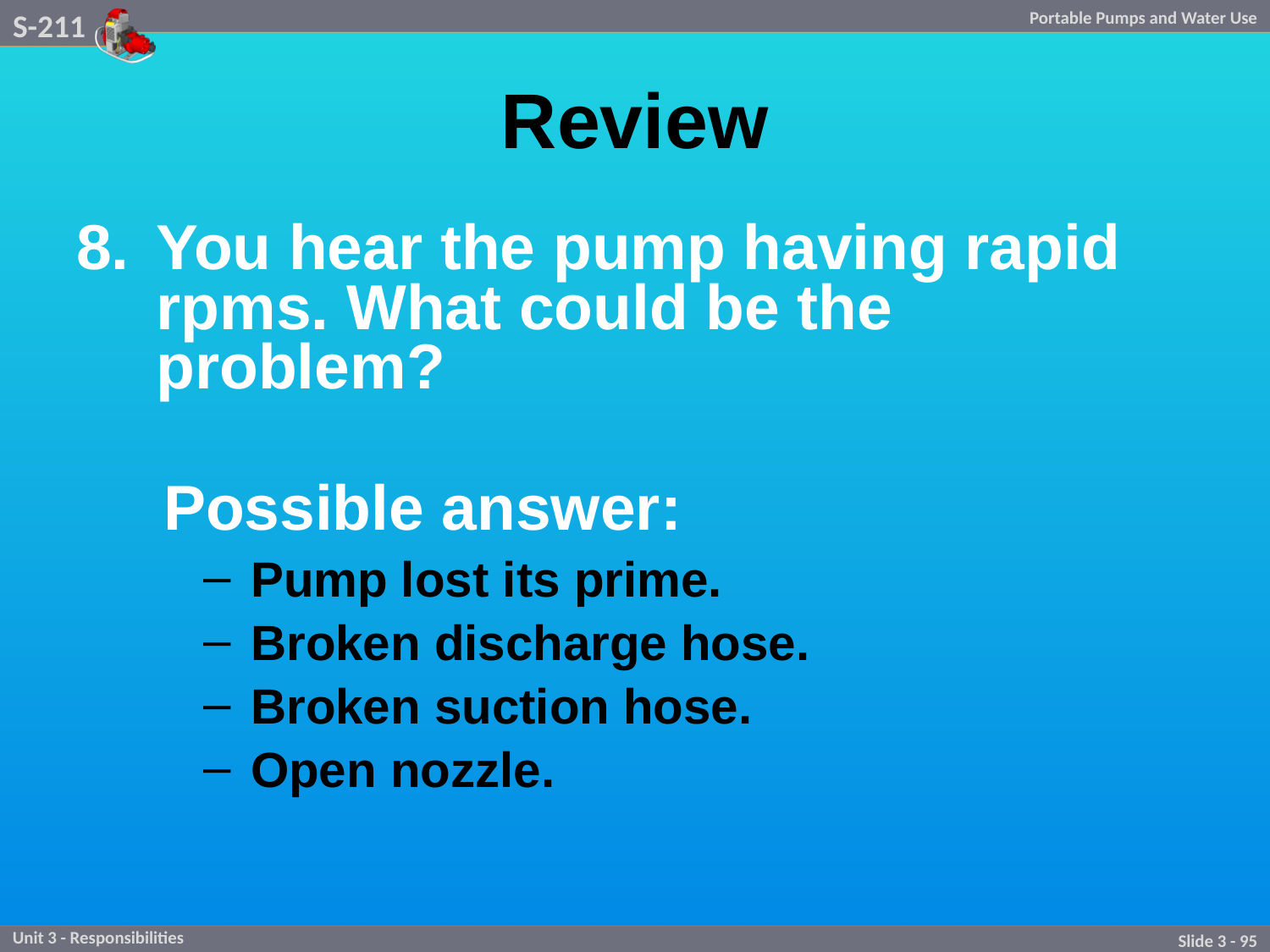

# Review
You hear the pump having rapid rpms. What could be the problem?

	Possible answer:
Pump lost its prime.
Broken discharge hose.
Broken suction hose.
Open nozzle.